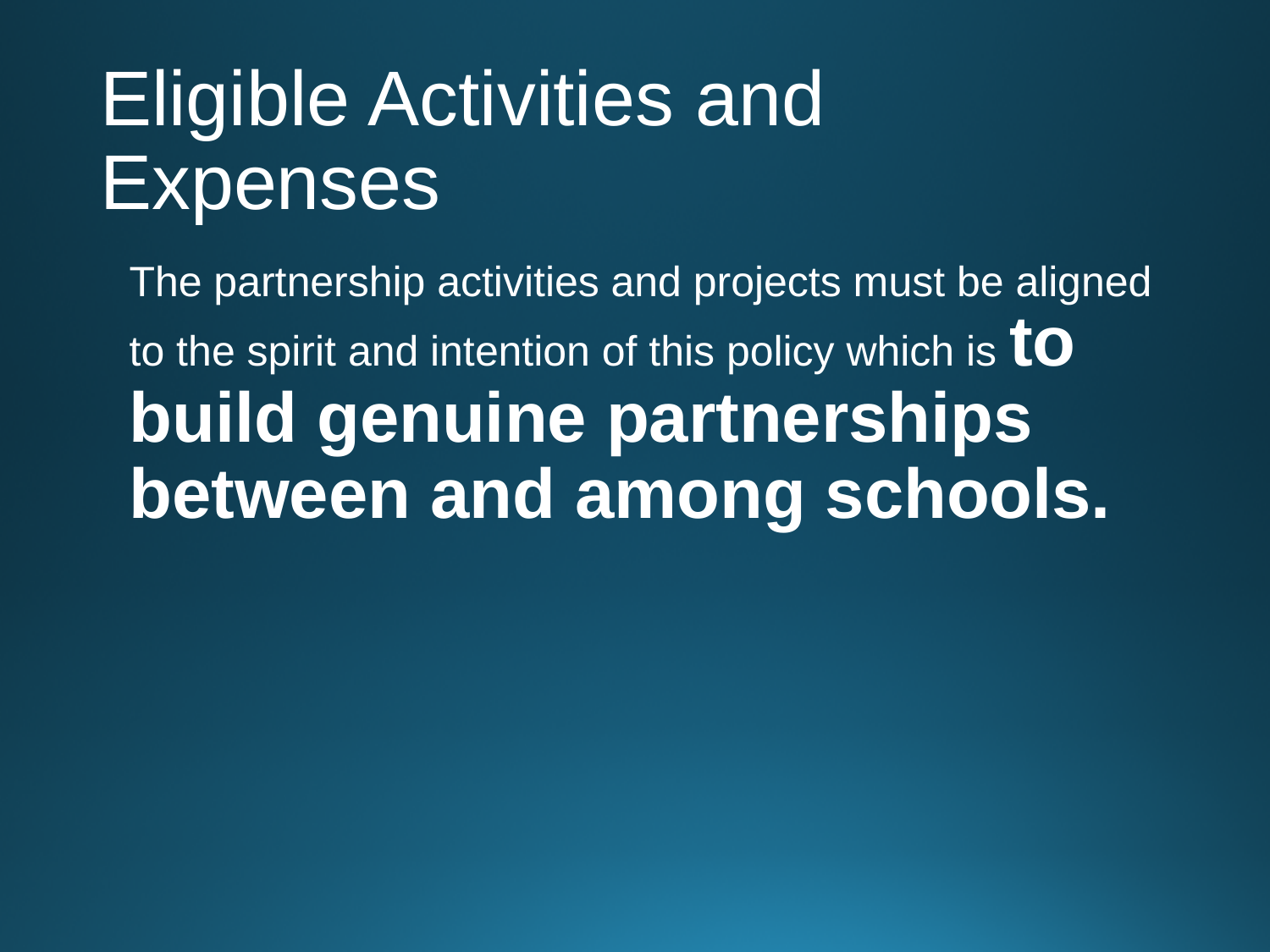

# Eligible Activities and Expenses
The partnership activities and projects must be aligned to the spirit and intention of this policy which is to build genuine partnerships between and among schools.